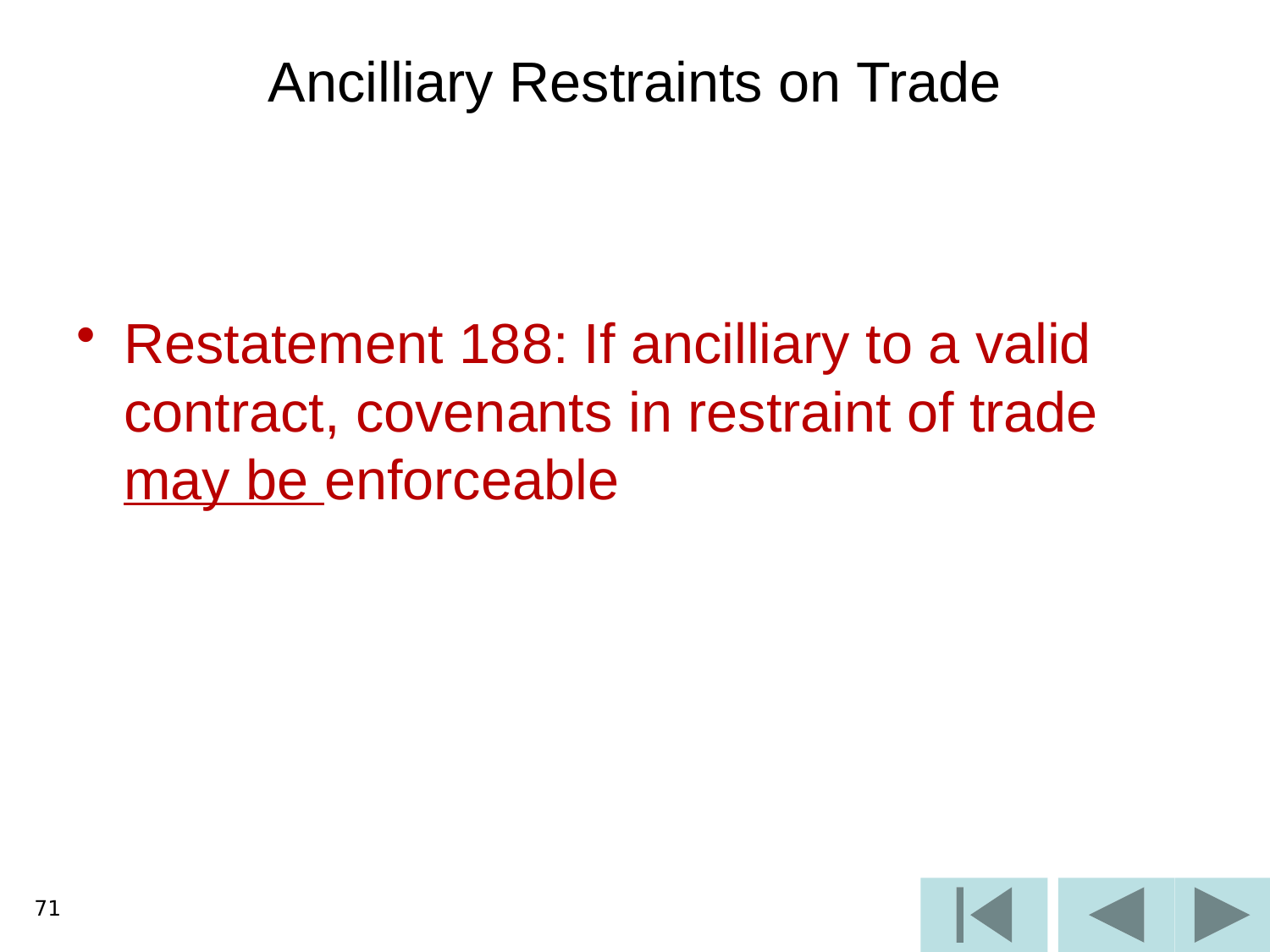

# Ancilliary Restraints on Trade

Restatement 188: If ancilliary to a valid contract, covenants in restraint of trade may be enforceable
71